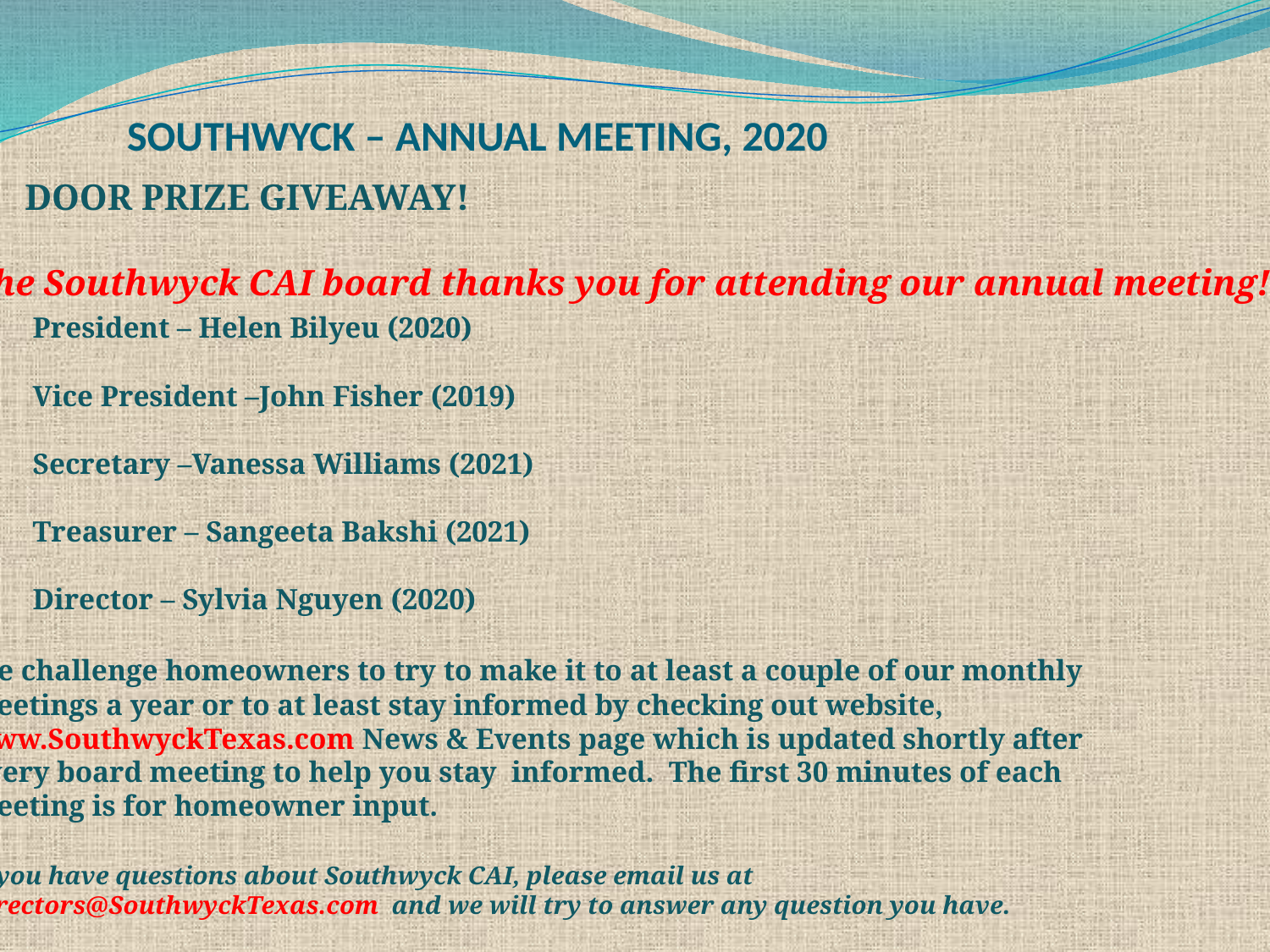

SOUTHWYCK – ANNUAL MEETING, 2020
DOOR PRIZE GIVEAWAY!

The Southwyck CAI board thanks you for attending our annual meeting!
	President – Helen Bilyeu (2020)

	Vice President –John Fisher (2019)

	Secretary –Vanessa Williams (2021)

	Treasurer – Sangeeta Bakshi (2021)

	Director – Sylvia Nguyen (2020)

We challenge homeowners to try to make it to at least a couple of our monthly
meetings a year or to at least stay informed by checking out website,
www.SouthwyckTexas.com News & Events page which is updated shortly after
every board meeting to help you stay  informed.  The first 30 minutes of each
meeting is for homeowner input.

If you have questions about Southwyck CAI, please email us at
directors@SouthwyckTexas.com  and we will try to answer any question you have.